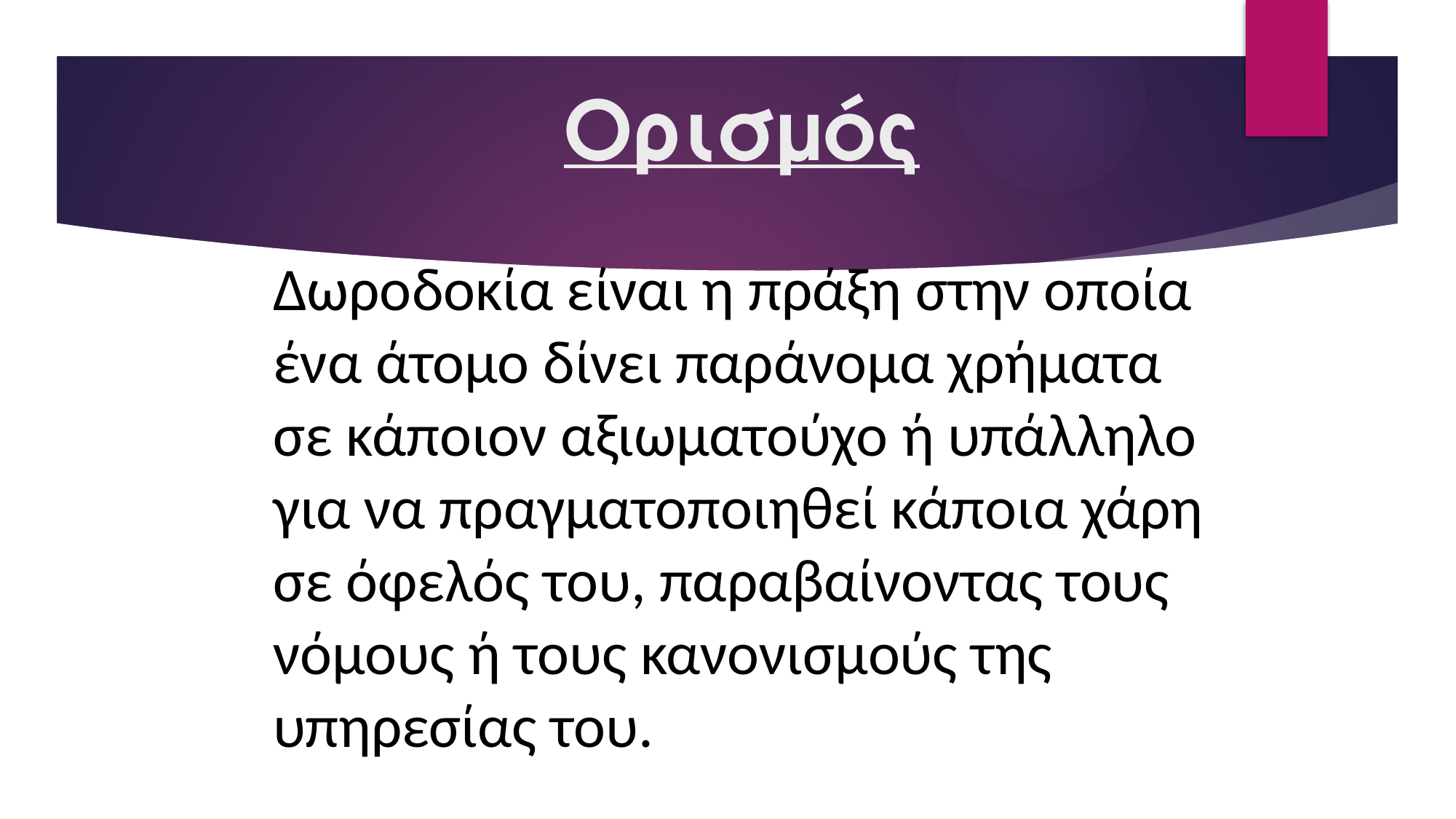

# Ορισμός
Δωροδοκία είναι η πράξη στην οποία ένα άτομο δίνει παράνομα χρήματα σε κάποιον αξιωματούχο ή υπάλληλο για να πραγματοποιηθεί κάποια χάρη σε όφελός του, παραβαίνοντας τους νόμους ή τους κανονισμούς της υπηρεσίας του.